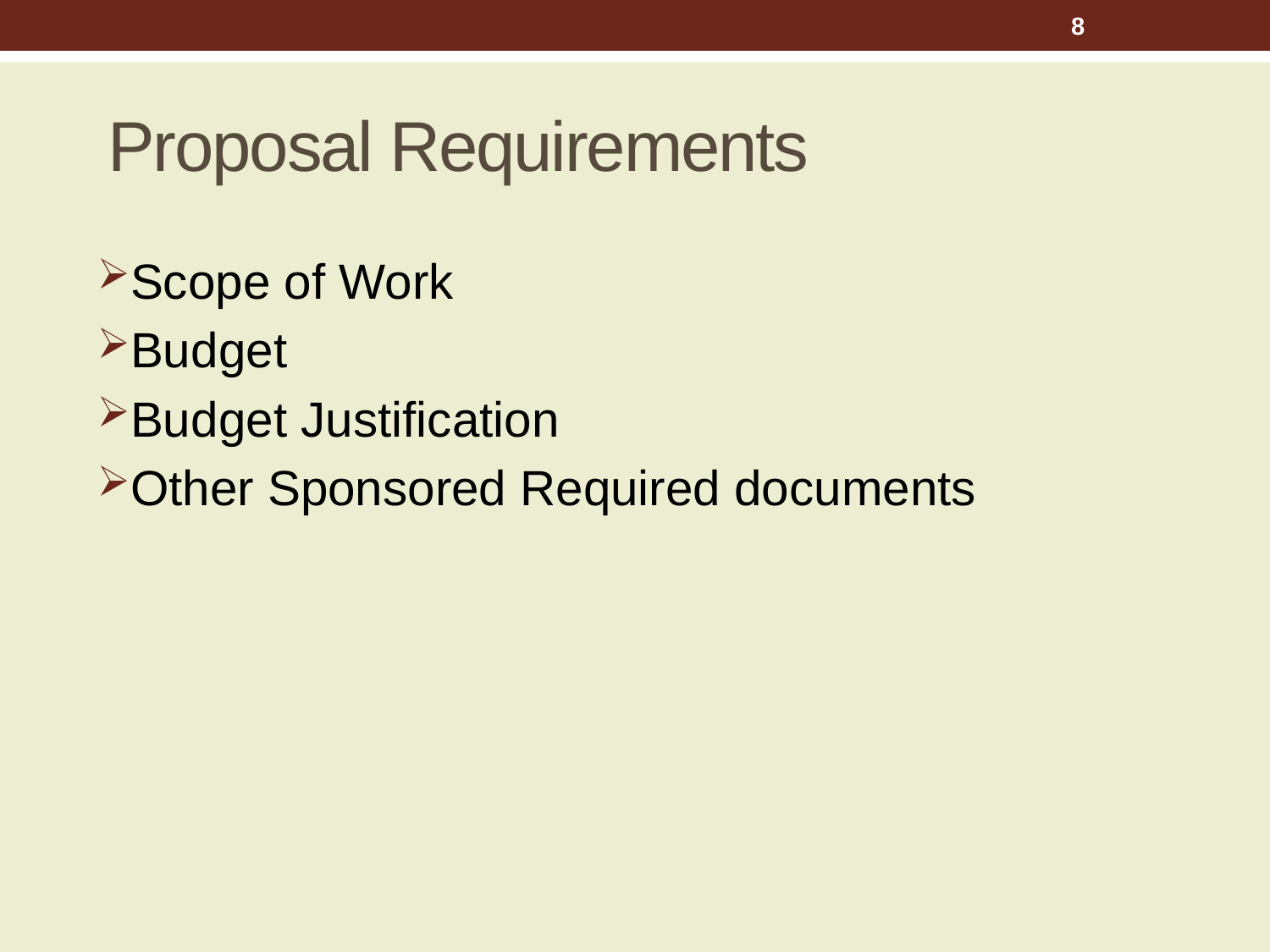

8
# Proposal Requirements
Scope of Work
Budget
Budget Justification
Other Sponsored Required documents